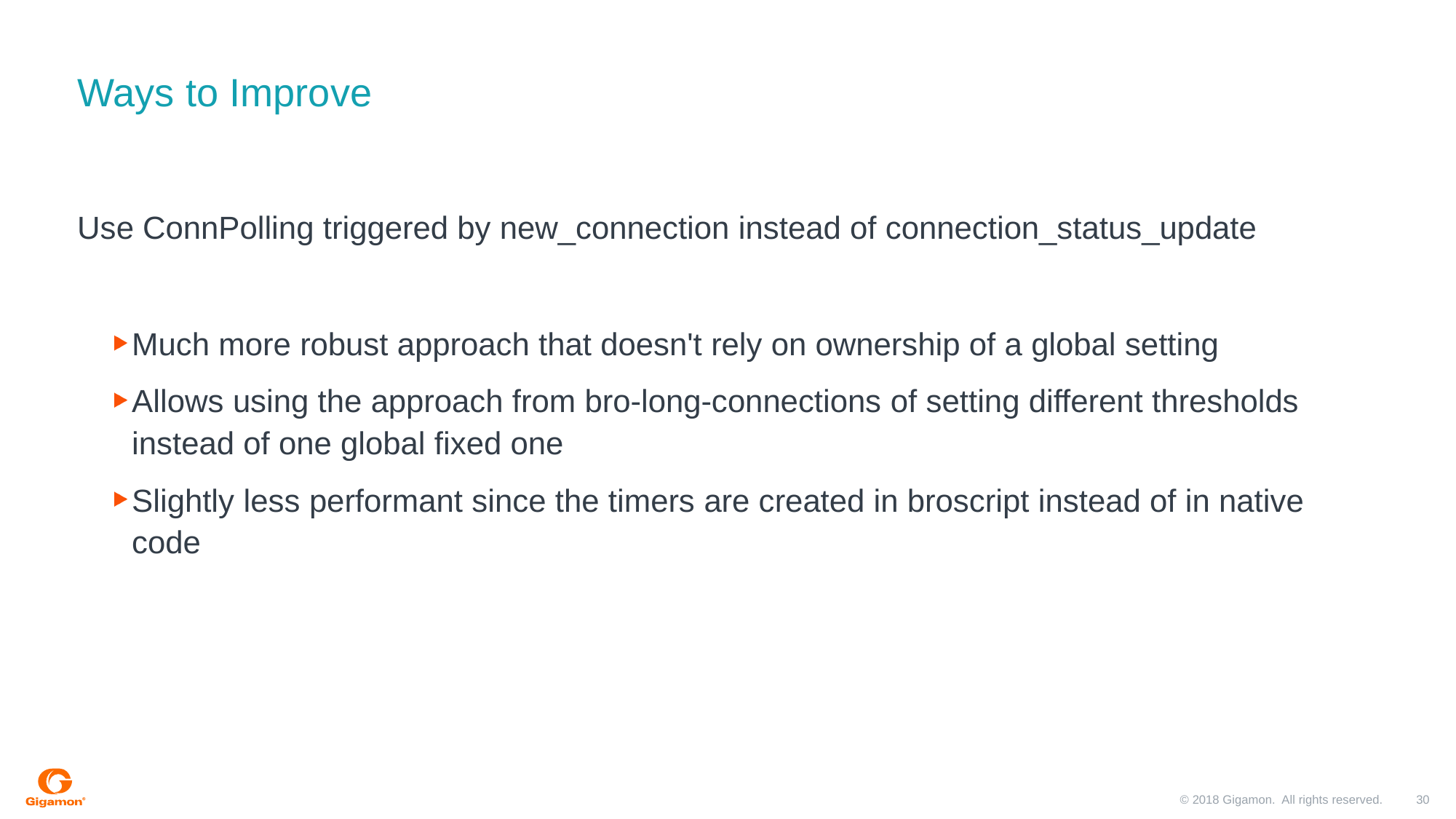

# Ways to Improve
Use ConnPolling triggered by new_connection instead of connection_status_update

Much more robust approach that doesn't rely on ownership of a global setting
Allows using the approach from bro-long-connections of setting different thresholds instead of one global fixed one
Slightly less performant since the timers are created in broscript instead of in native code